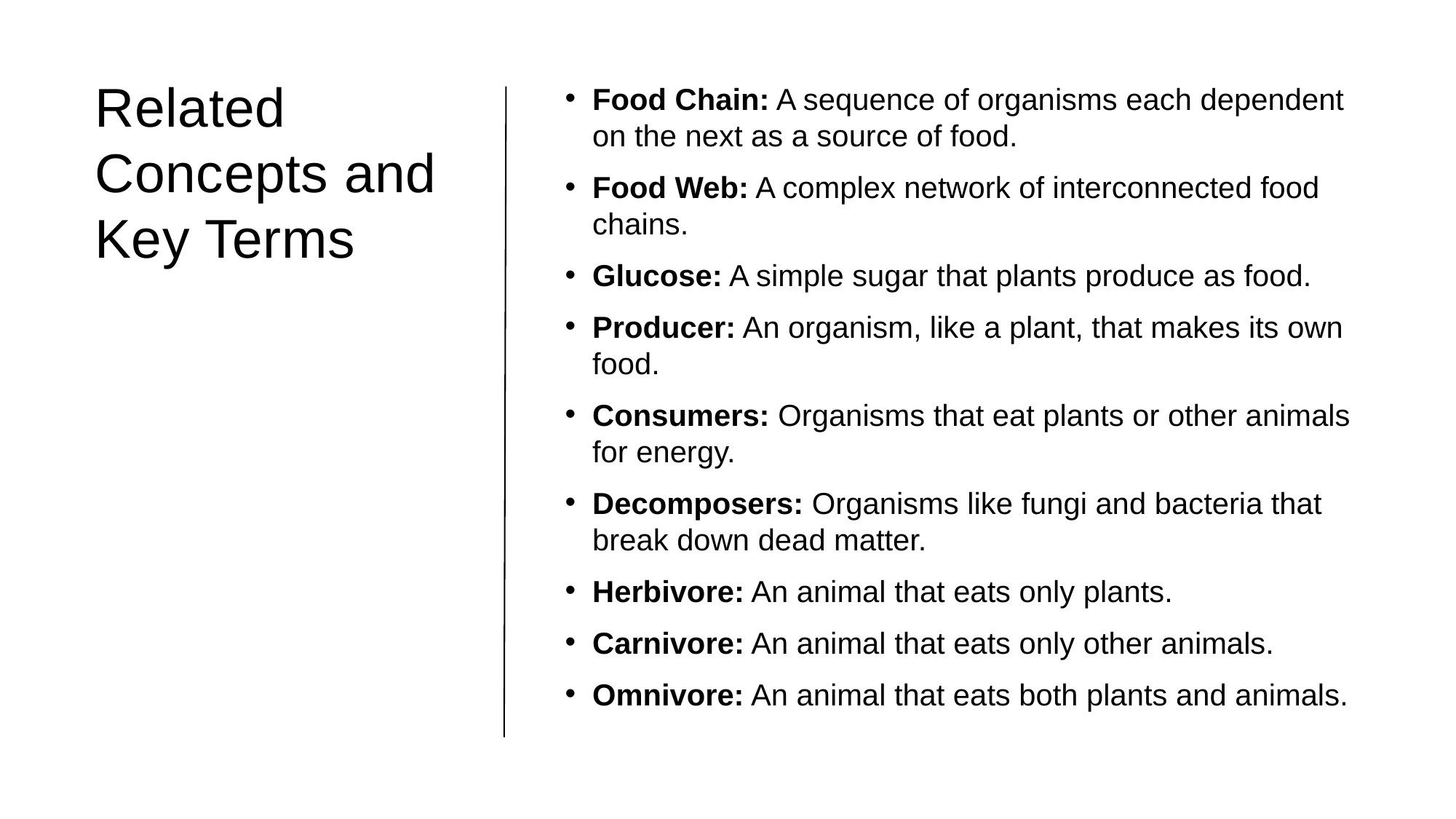

# Related Concepts and Key Terms
Food Chain: A sequence of organisms each dependent on the next as a source of food.
Food Web: A complex network of interconnected food chains.
Glucose: A simple sugar that plants produce as food.
Producer: An organism, like a plant, that makes its own food.
Consumers: Organisms that eat plants or other animals for energy.
Decomposers: Organisms like fungi and bacteria that break down dead matter.
Herbivore: An animal that eats only plants.
Carnivore: An animal that eats only other animals.
Omnivore: An animal that eats both plants and animals.